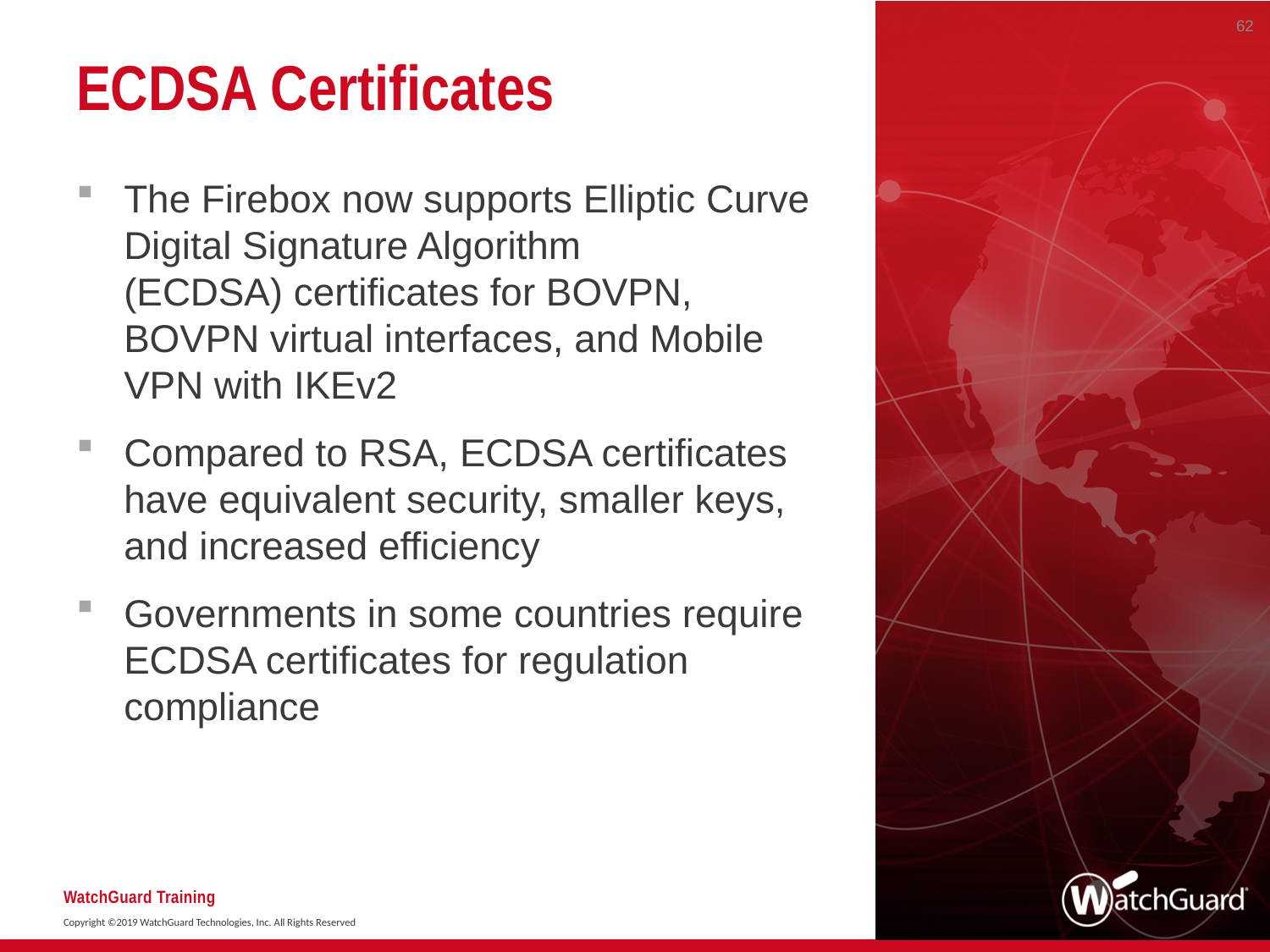

62
# ECDSA Certificates
The Firebox now supports Elliptic Curve Digital Signature Algorithm
(ECDSA) certificates for BOVPN, BOVPN virtual interfaces, and Mobile VPN with IKEv2
Compared to RSA, ECDSA certificates have equivalent security, smaller keys, and increased efficiency
Governments in some countries require ECDSA certificates for regulation compliance